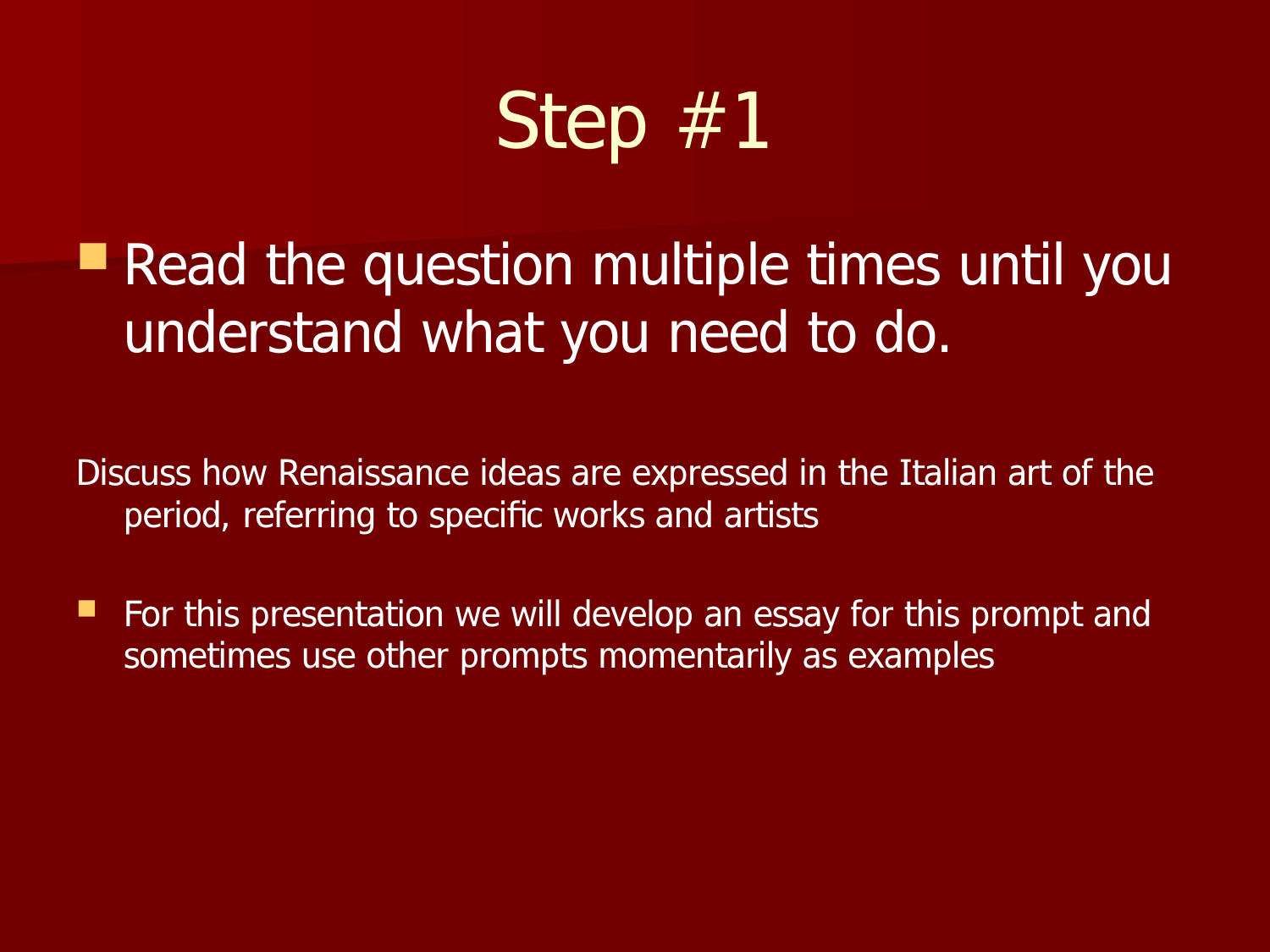

# Step #1
Read the question multiple times until you understand what you need to do.

Discuss how Renaissance ideas are expressed in the Italian art of the period, referring to specific works and artists

For this presentation we will develop an essay for this prompt and sometimes use other prompts momentarily as examples